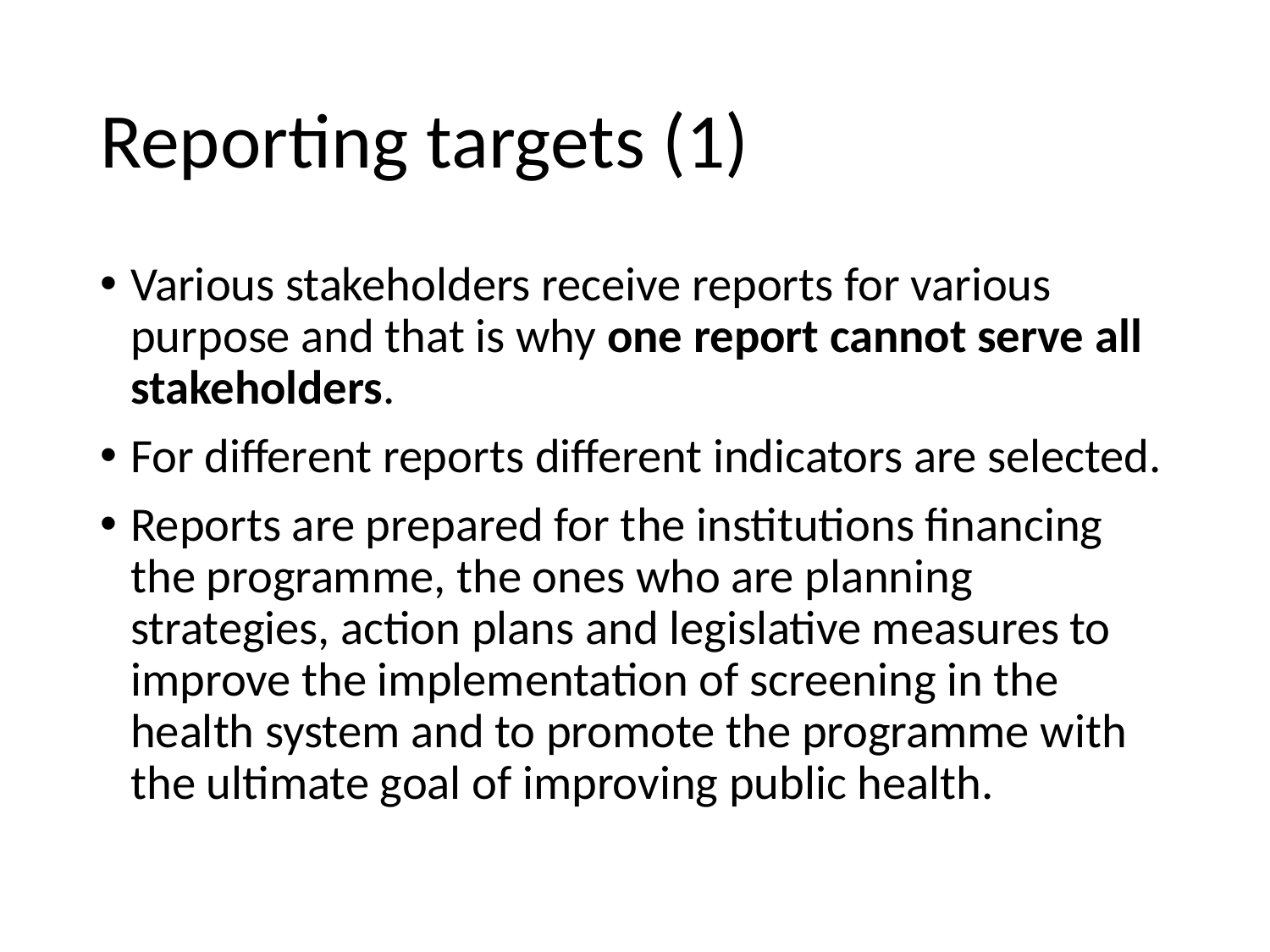

# Reporting targets (1)
Various stakeholders receive reports for various purpose and that is why one report cannot serve all stakeholders.
For different reports different indicators are selected.
Reports are prepared for the institutions financing the programme, the ones who are planning strategies, action plans and legislative measures to improve the implementation of screening in the health system and to promote the programme with the ultimate goal of improving public health.